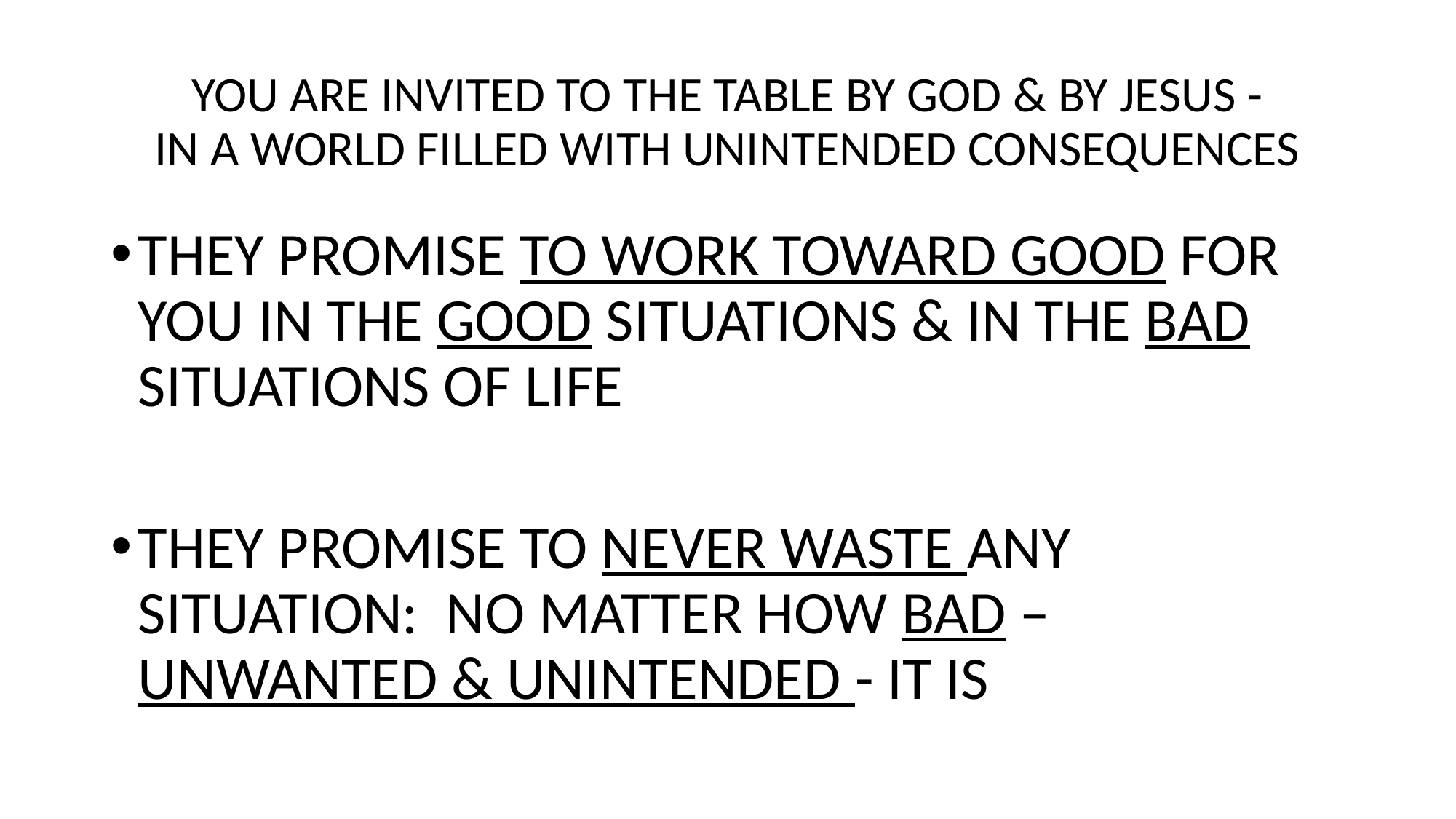

# YOU ARE INVITED TO THE TABLE BY GOD & BY JESUS - IN A WORLD FILLED WITH UNINTENDED CONSEQUENCES
THEY PROMISE TO WORK TOWARD GOOD FOR YOU IN THE GOOD SITUATIONS & IN THE BAD SITUATIONS OF LIFE

THEY PROMISE TO NEVER WASTE ANY SITUATION:  NO MATTER HOW BAD – UNWANTED & UNINTENDED - IT IS